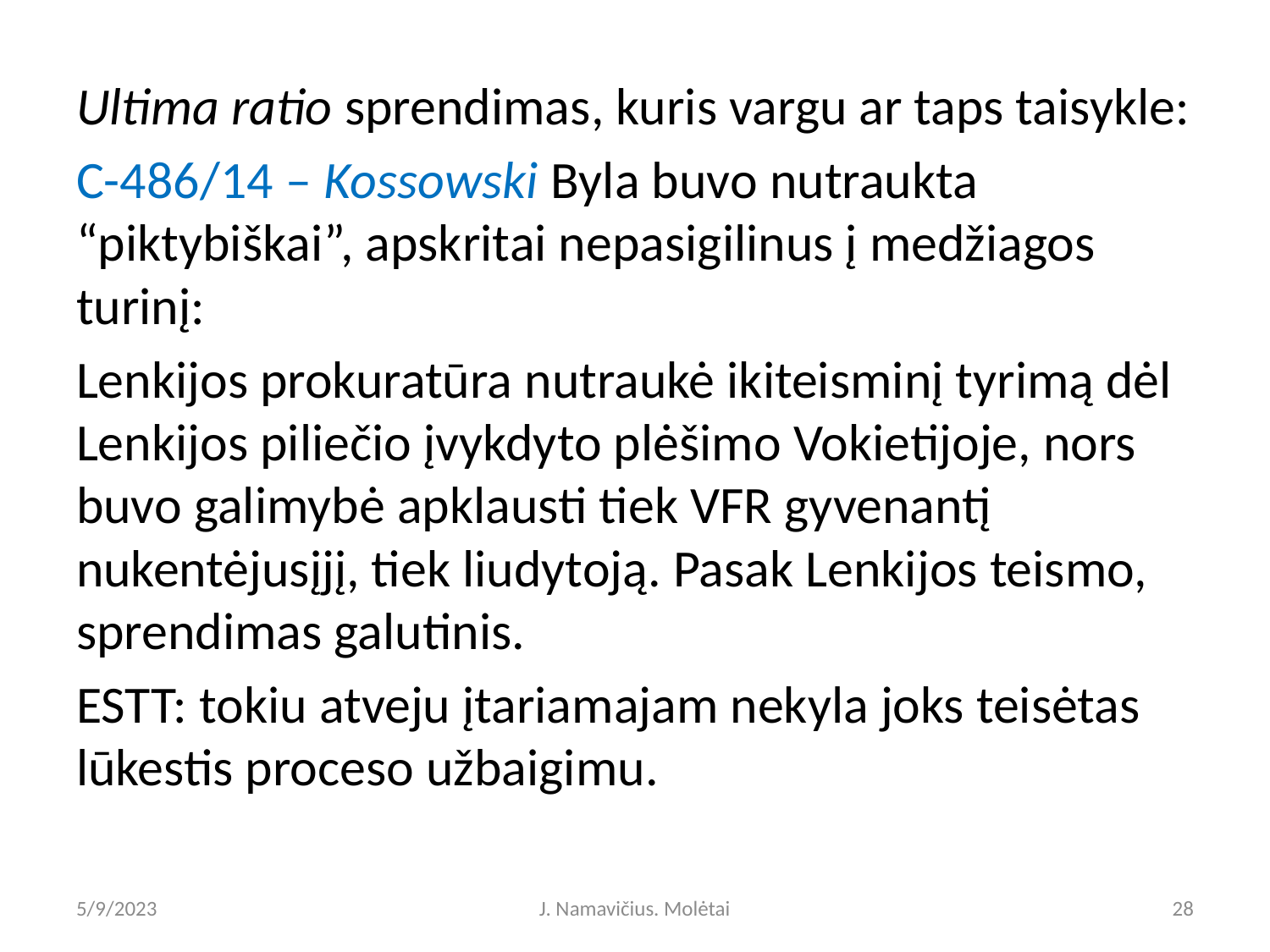

Ultima ratio sprendimas, kuris vargu ar taps taisykle:
C-486/14 – Kossowski Byla buvo nutraukta “piktybiškai”, apskritai nepasigilinus į medžiagos turinį:
Lenkijos prokuratūra nutraukė ikiteisminį tyrimą dėl Lenkijos piliečio įvykdyto plėšimo Vokietijoje, nors buvo galimybė apklausti tiek VFR gyvenantį nukentėjusįjį, tiek liudytoją. Pasak Lenkijos teismo, sprendimas galutinis.
ESTT: tokiu atveju įtariamajam nekyla joks teisėtas lūkestis proceso užbaigimu.
5/9/2023
J. Namavičius. Molėtai
28